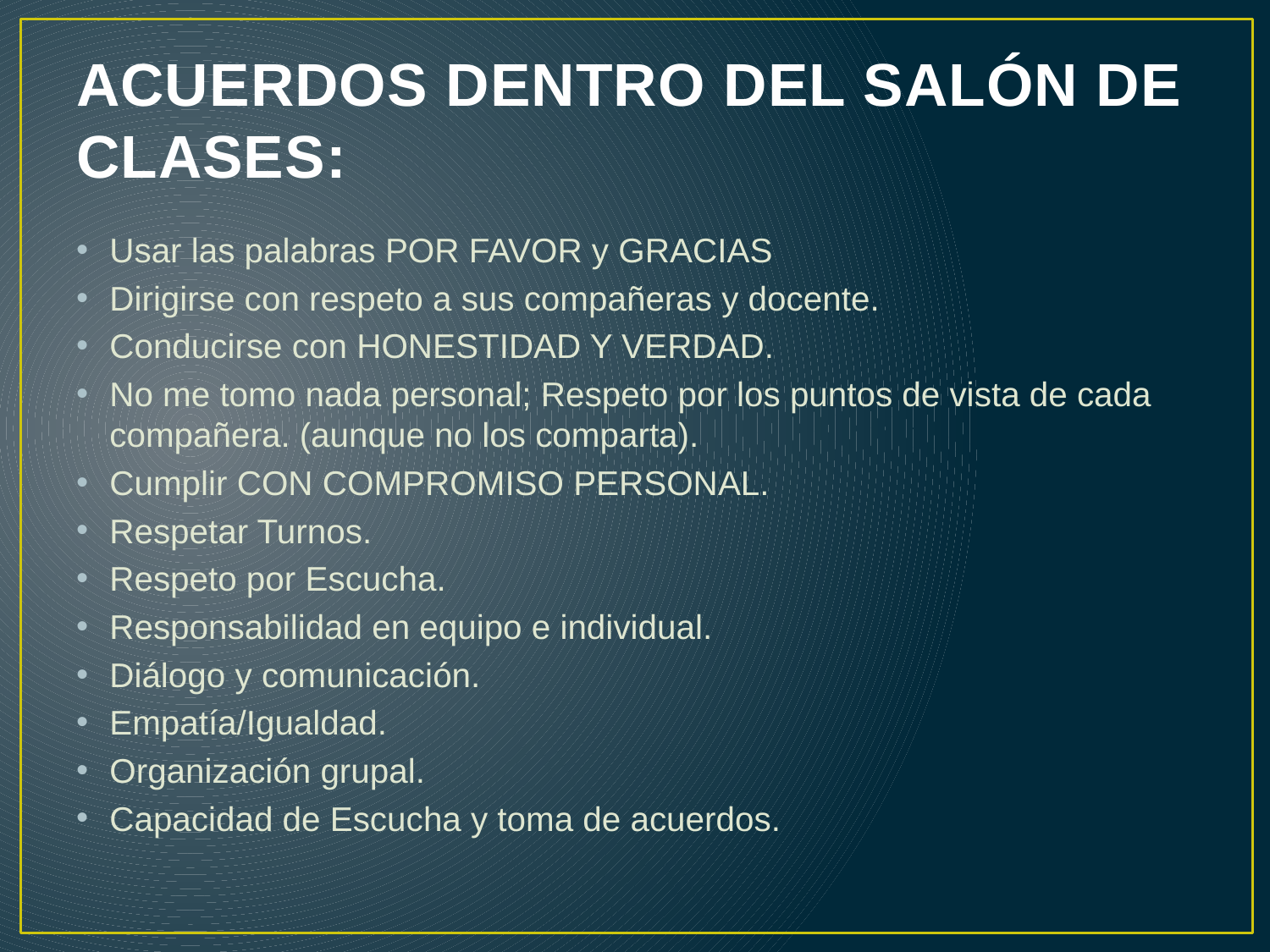

# ACUERDOS DENTRO DEL SALÓN DE CLASES:
Usar las palabras POR FAVOR y GRACIAS
Dirigirse con respeto a sus compañeras y docente.
Conducirse con HONESTIDAD Y VERDAD.
No me tomo nada personal; Respeto por los puntos de vista de cada compañera. (aunque no los comparta).
Cumplir CON COMPROMISO PERSONAL.
Respetar Turnos.
Respeto por Escucha.
Responsabilidad en equipo e individual.
Diálogo y comunicación.
Empatía/Igualdad.
Organización grupal.
Capacidad de Escucha y toma de acuerdos.